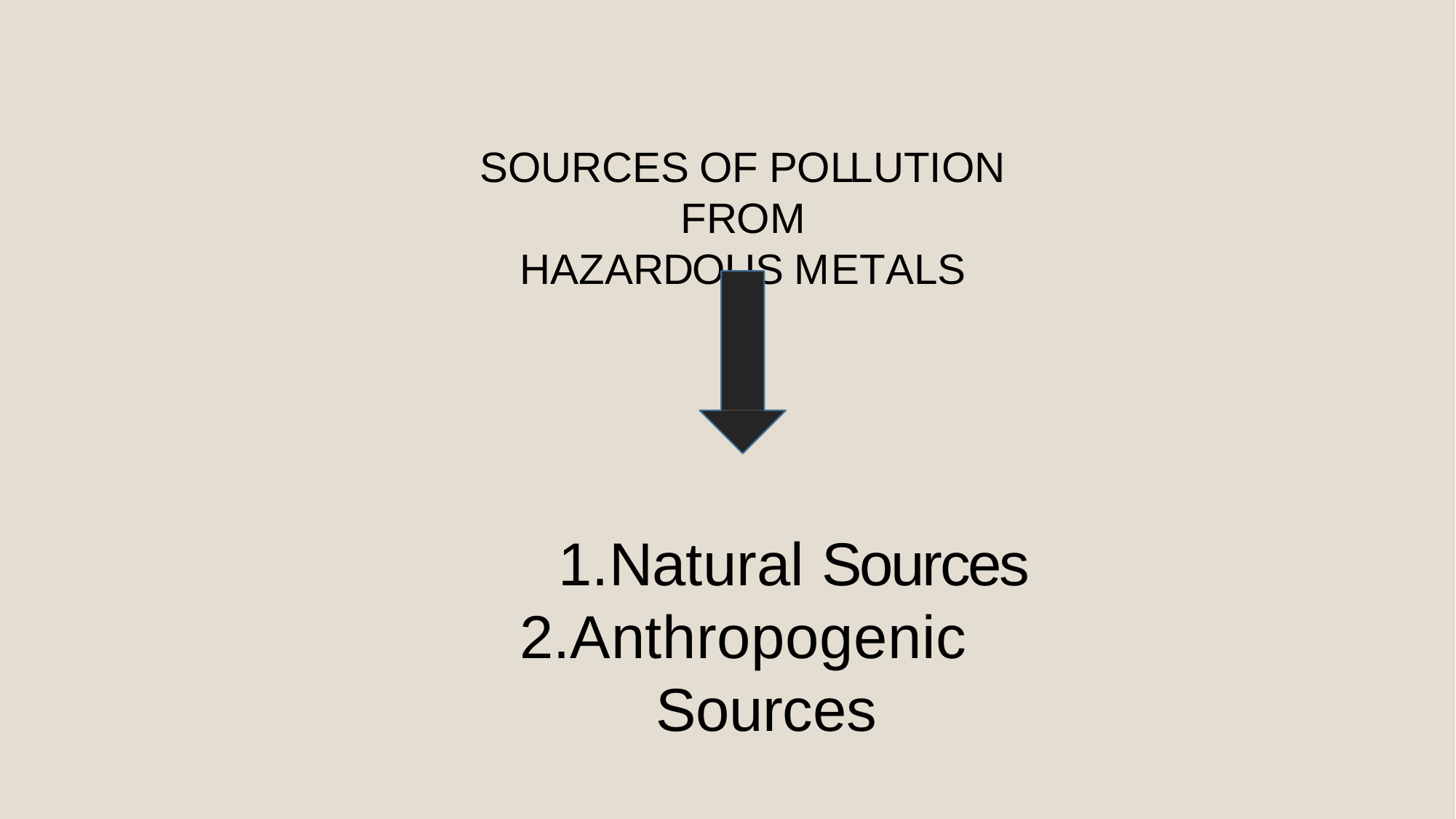

SOURCES OF POLLUTION FROM
HAZARDOUS METALS

Natural Sources
Anthropogenic Sources